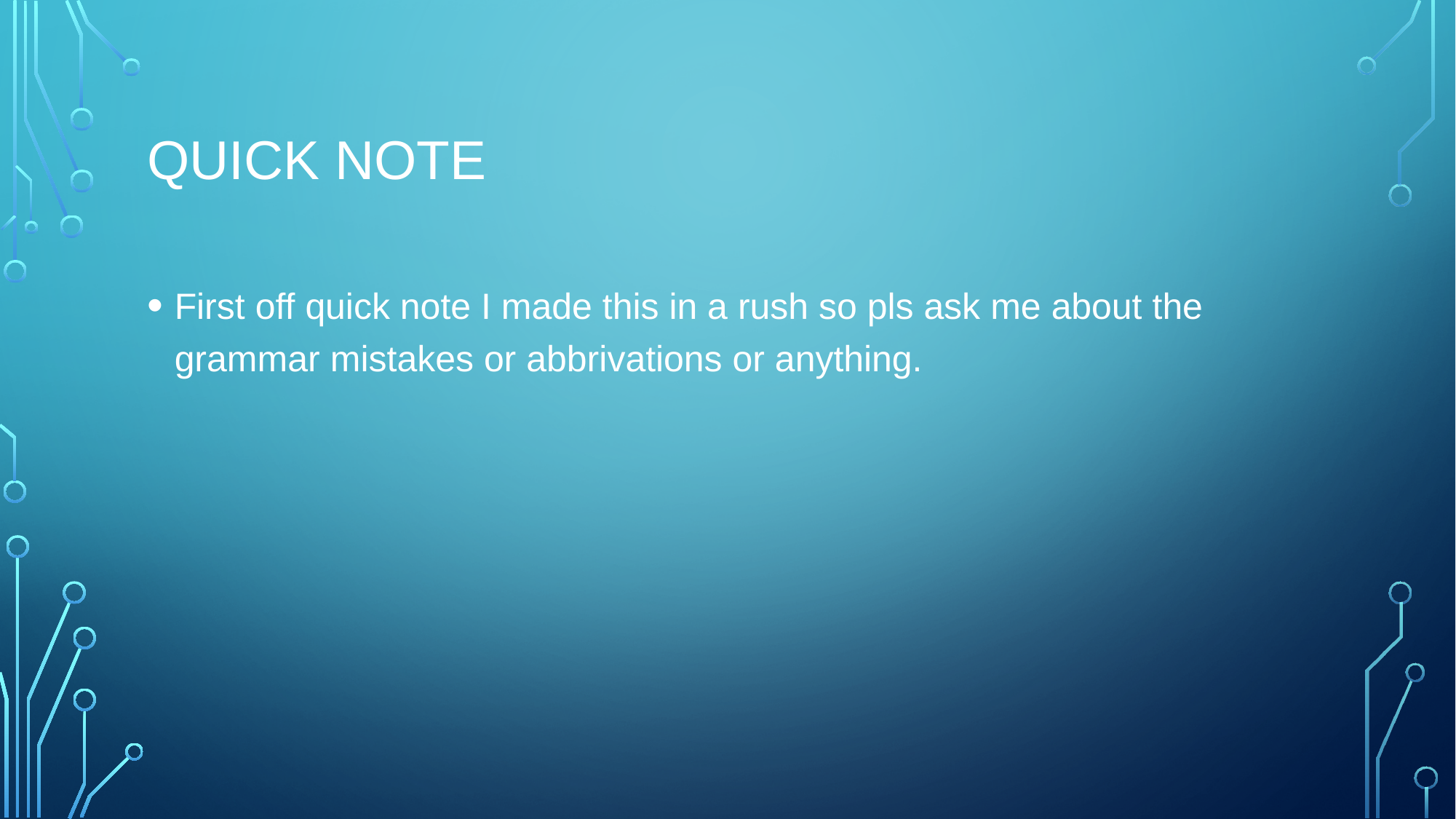

# Quick note
First off quick note I made this in a rush so pls ask me about the grammar mistakes or abbrivations or anything.